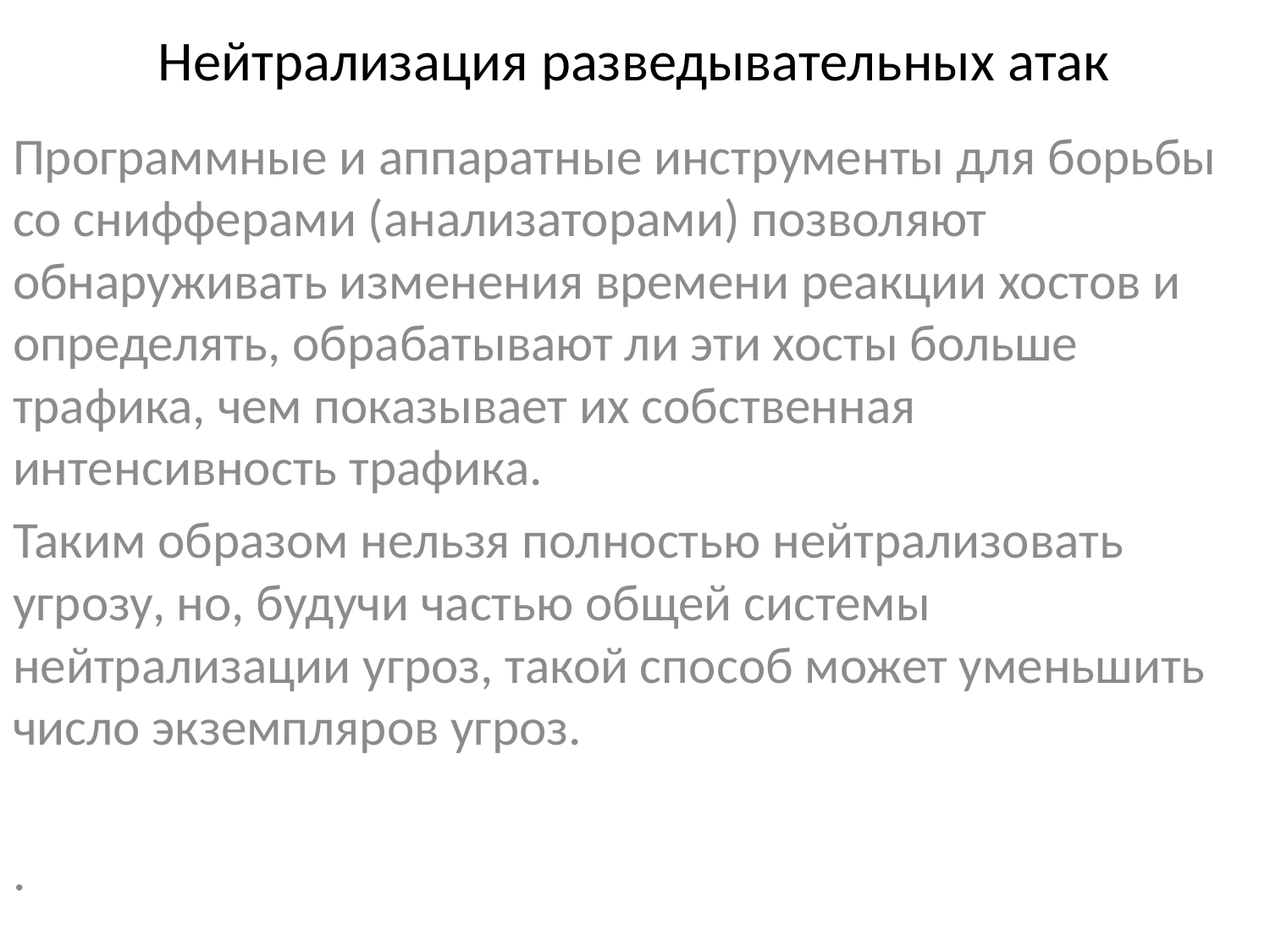

# Нейтрализация разведывательных атак
Программные и аппаратные инструменты для борьбы со снифферами (анализаторами) позволяют обнаруживать изменения времени реакции хостов и определять, обрабатывают ли эти хосты больше трафика, чем показывает их собственная интенсивность трафика.
Таким образом нельзя полностью нейтрализовать угрозу, но, будучи частью общей системы нейтрализации угроз, такой способ может уменьшить число экземпляров угроз.

.